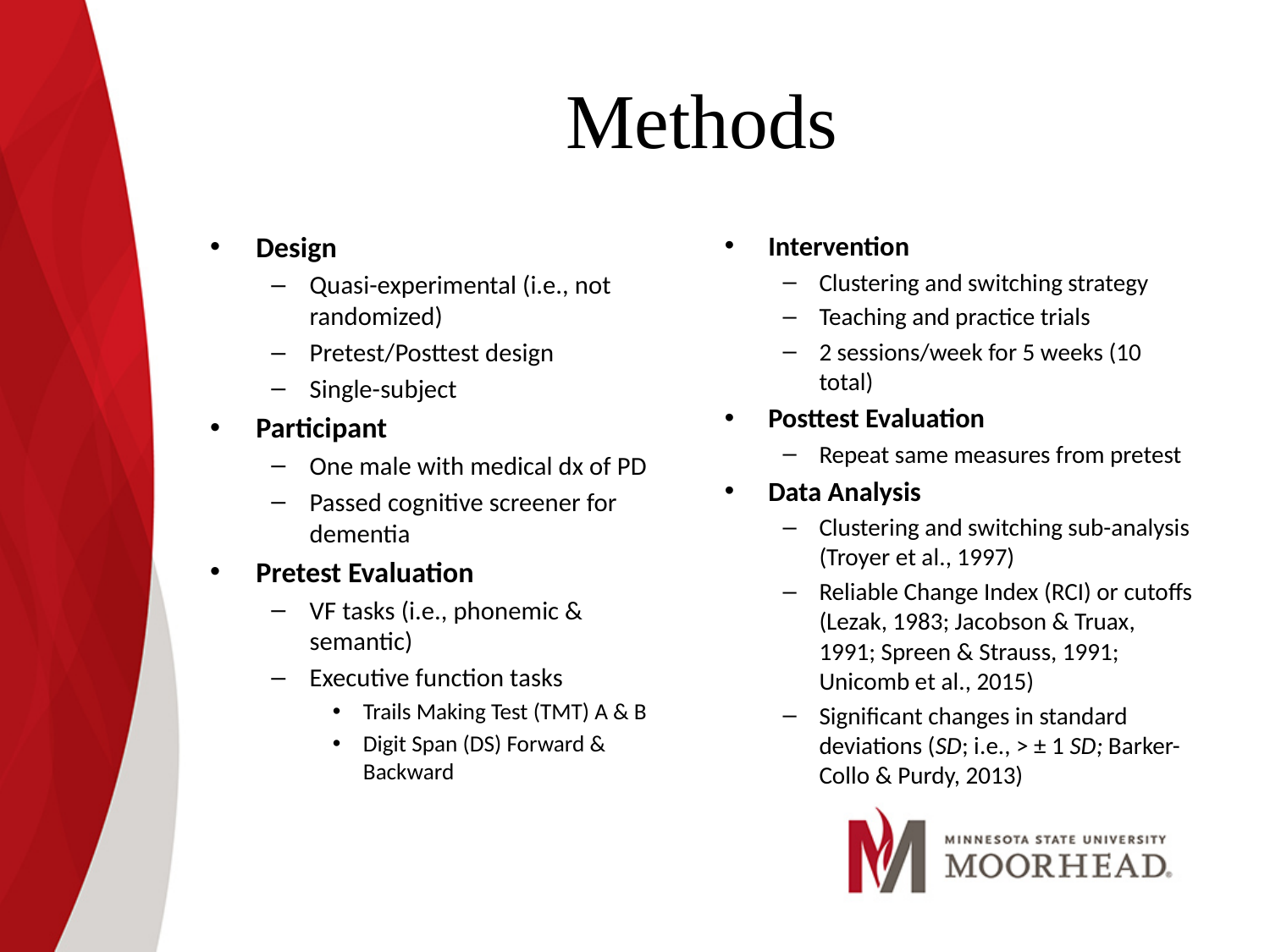

# Methods
Design
Quasi-experimental (i.e., not randomized)
Pretest/Posttest design
Single-subject
Participant
One male with medical dx of PD
Passed cognitive screener for dementia
Pretest Evaluation
VF tasks (i.e., phonemic & semantic)
Executive function tasks
Trails Making Test (TMT) A & B
Digit Span (DS) Forward & Backward

Intervention
Clustering and switching strategy
Teaching and practice trials
2 sessions/week for 5 weeks (10 total)
Posttest Evaluation
Repeat same measures from pretest
Data Analysis
Clustering and switching sub-analysis (Troyer et al., 1997)
Reliable Change Index (RCI) or cutoffs (Lezak, 1983; Jacobson & Truax, 1991; Spreen & Strauss, 1991; Unicomb et al., 2015)
Significant changes in standard deviations (SD; i.e., > ± 1 SD; Barker-Collo & Purdy, 2013)